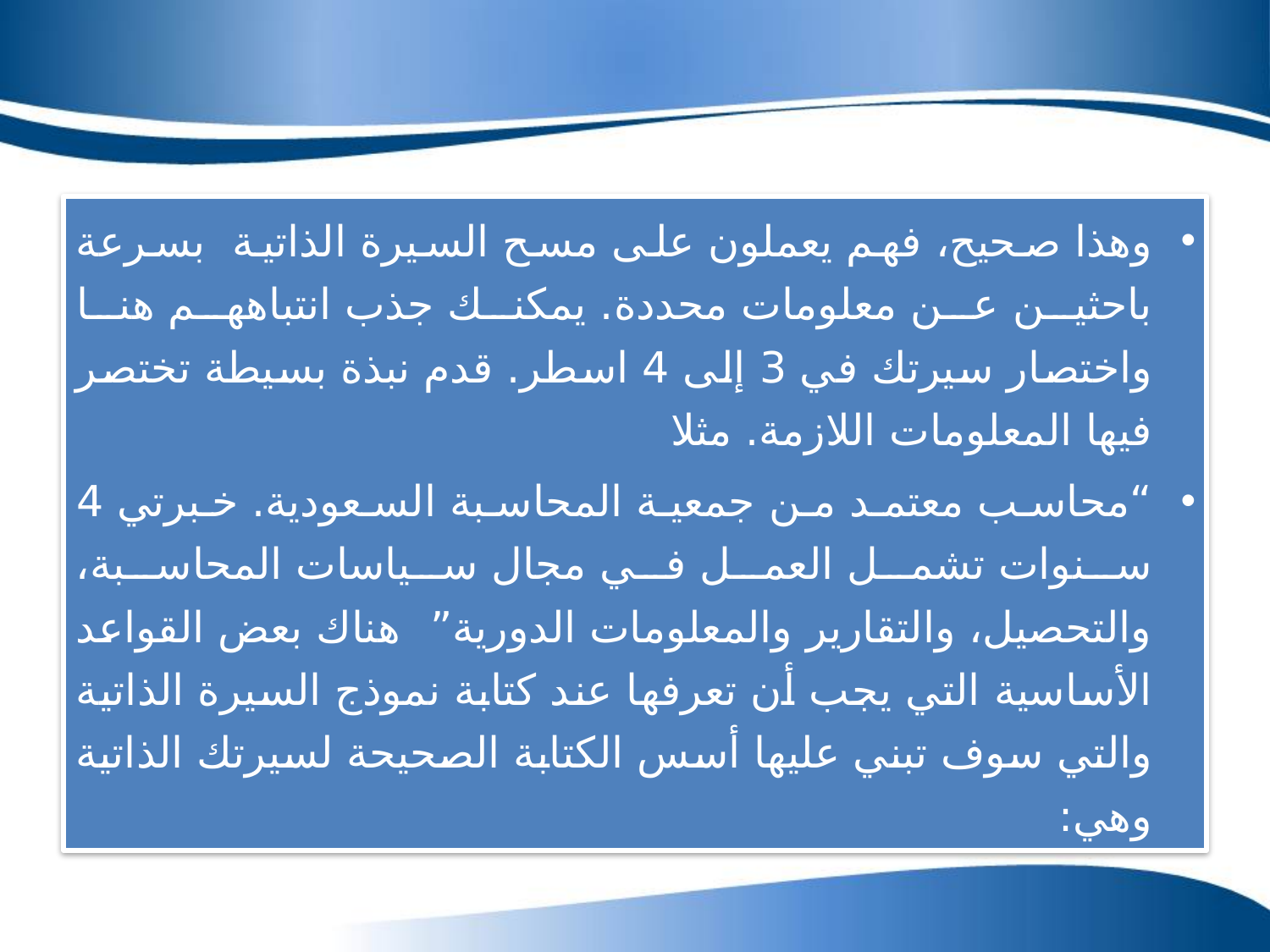

وهذا صحيح، فهم يعملون على مسح السيرة الذاتية  بسرعة باحثين عن معلومات محددة. يمكنك جذب انتباههم هنا واختصار سيرتك في 3 إلى 4 اسطر. قدم نبذة بسيطة تختصر فيها المعلومات اللازمة. مثلا
“محاسب معتمد من جمعية المحاسبة السعودية. خبرتي 4 سنوات تشمل العمل في مجال سياسات المحاسبة، والتحصيل، والتقارير والمعلومات الدورية”  هناك بعض القواعد الأساسية التي يجب أن تعرفها عند كتابة نموذج السيرة الذاتية والتي سوف تبني عليها أسس الكتابة الصحيحة لسيرتك الذاتية وهي: